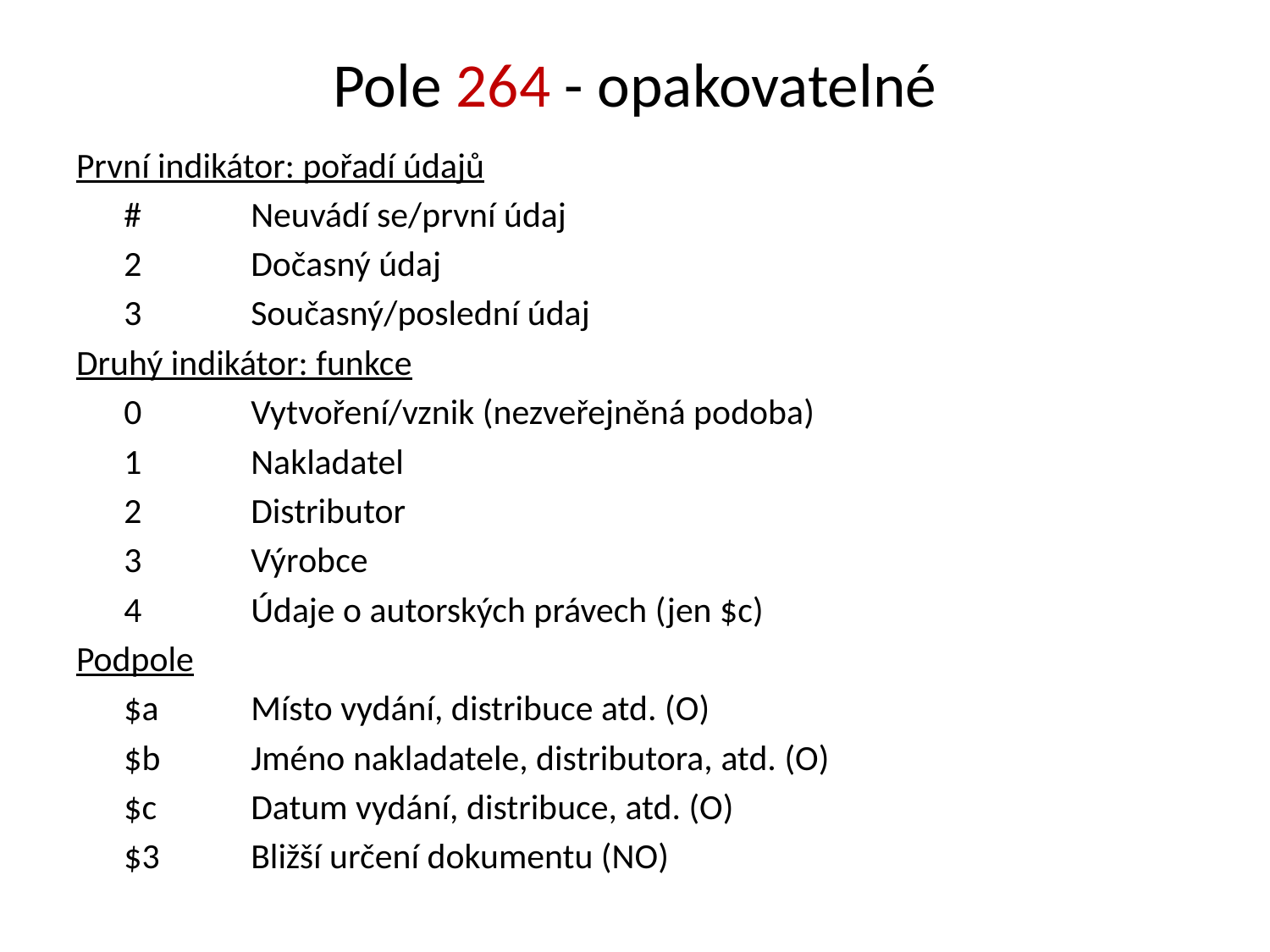

# Pole 264 - opakovatelné
První indikátor: pořadí údajů
	#	Neuvádí se/první údaj
	2	Dočasný údaj
	3	Současný/poslední údaj
Druhý indikátor: funkce
	0	Vytvoření/vznik (nezveřejněná podoba)
	1	Nakladatel
	2	Distributor
	3	Výrobce
	4	Údaje o autorských právech (jen $c)
Podpole
	$a 	Místo vydání, distribuce atd. (O)
	$b	Jméno nakladatele, distributora, atd. (O)
	$c 	Datum vydání, distribuce, atd. (O)
	$3 	Bližší určení dokumentu (NO)